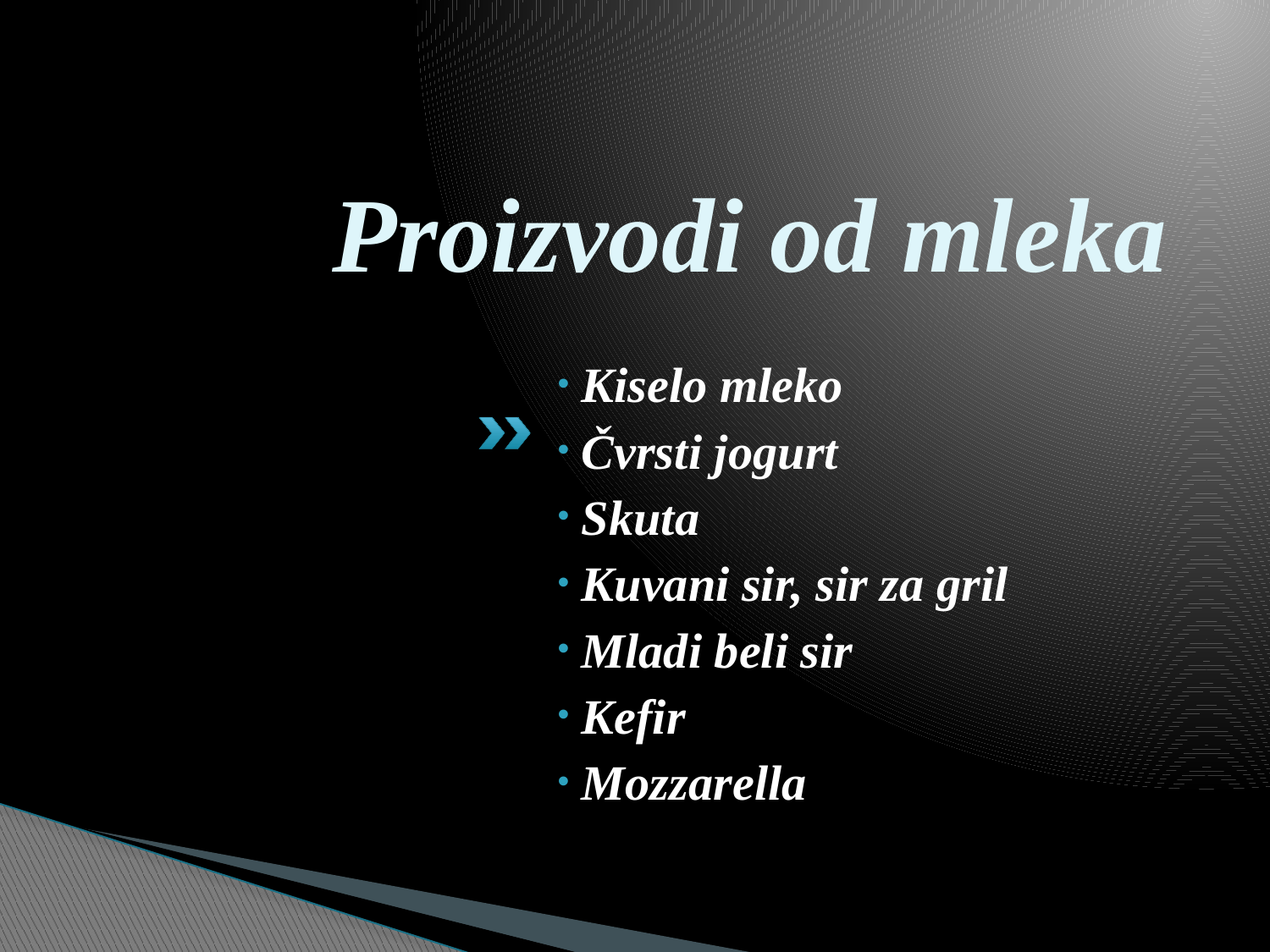

# Proizvodi od mleka
 Kiselo mleko
 Čvrsti jogurt
 Skuta
 Kuvani sir, sir za gril
 Mladi beli sir
 Kefir
 Mozzarella